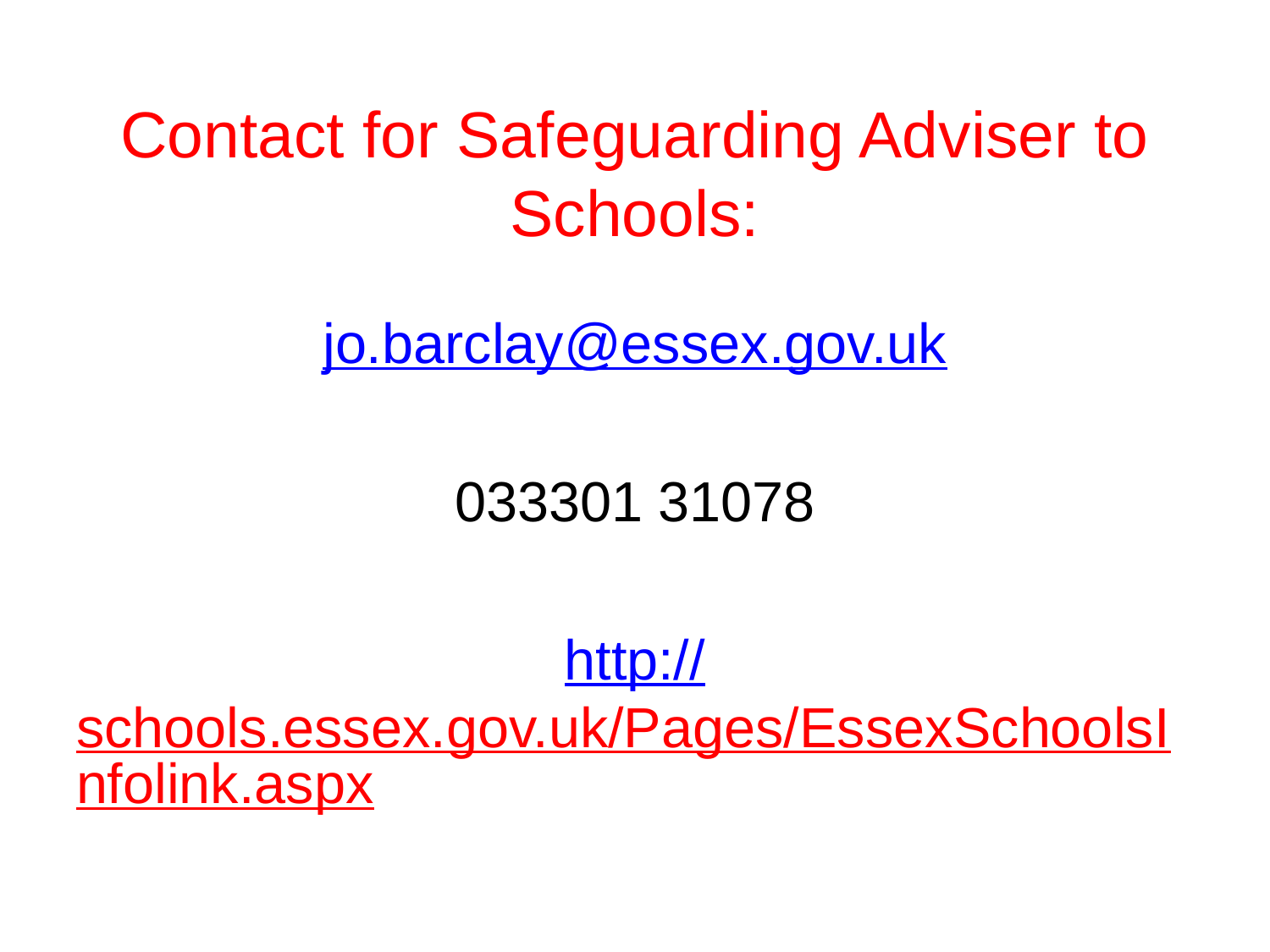

# Contact for Safeguarding Adviser to Schools:

jo.barclay@essex.gov.uk

033301 31078

http://schools.essex.gov.uk/Pages/EssexSchoolsInfolink.aspx